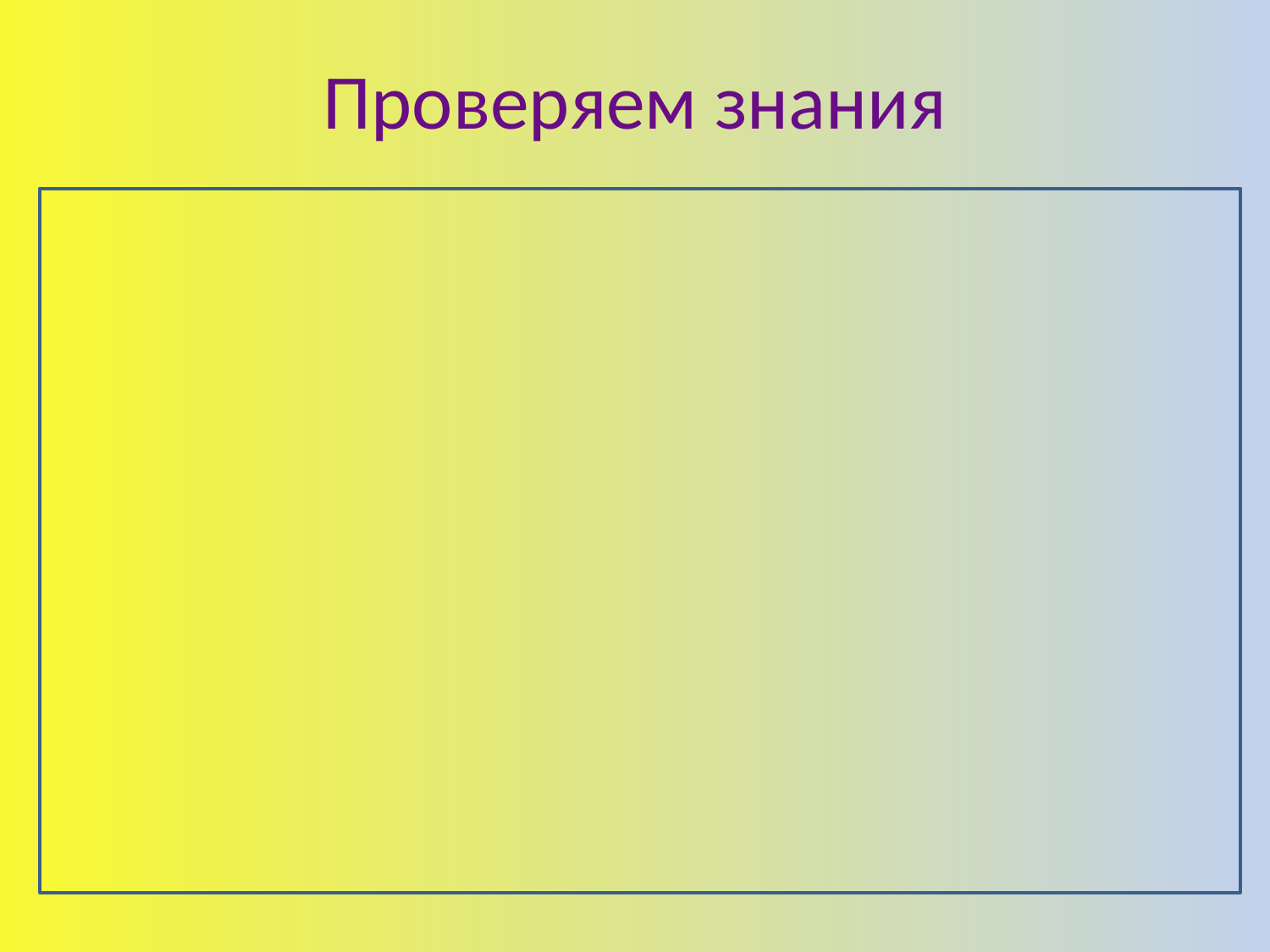

# Проверяем знания

1 вариант
Написать определения:
Право
Закончить предложения:
За нарушение права наступает …
Право не вечно…
Функциями права являются…

2 вариант
Написать определения:
Социальные нормы
Закончить предложения:
Право выражено …
Право принимается …
Право регулирует только …